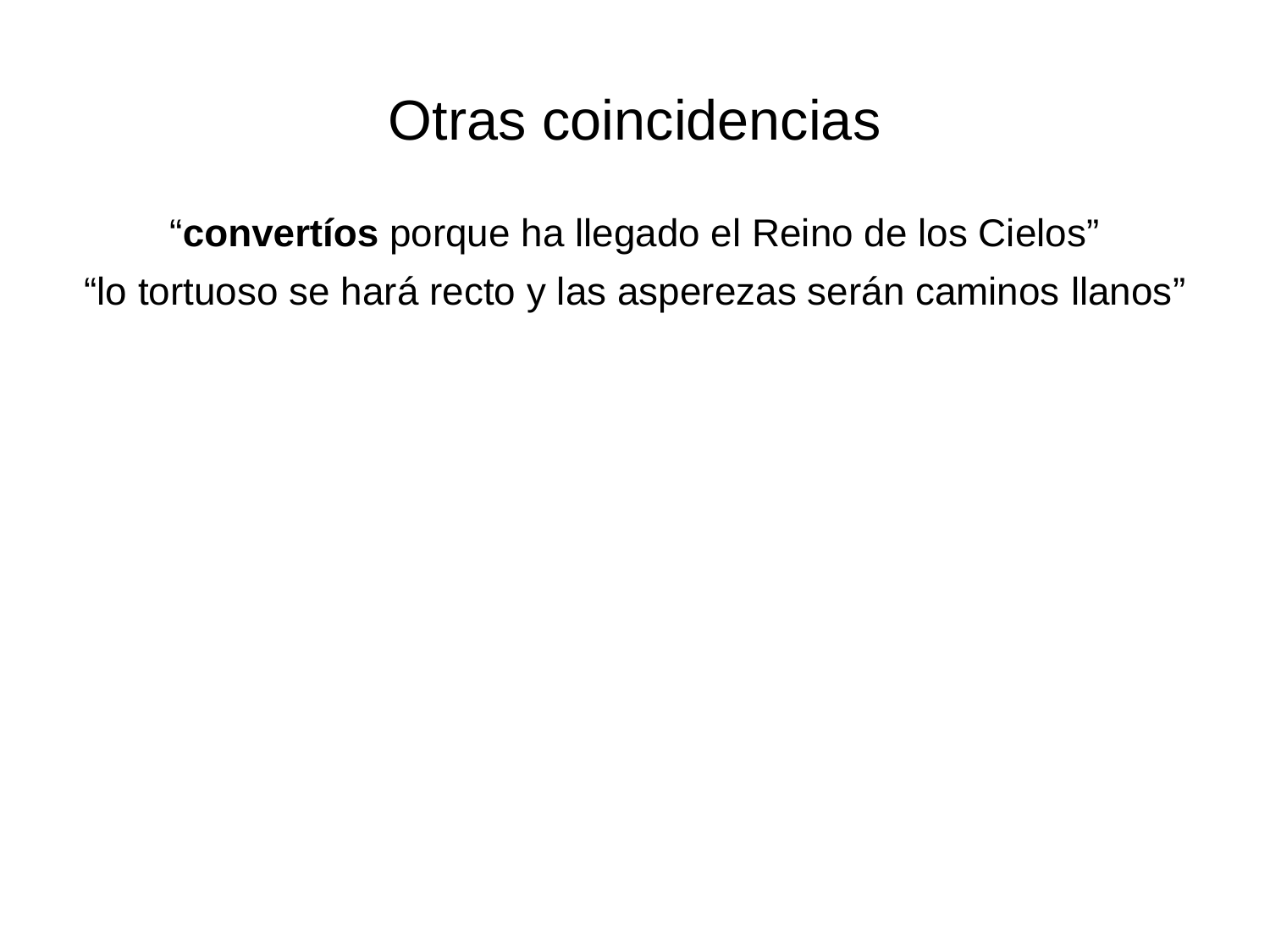

# Otras coincidencias
“convertíos porque ha llegado el Reino de los Cielos”
“lo tortuoso se hará recto y las asperezas serán caminos llanos”